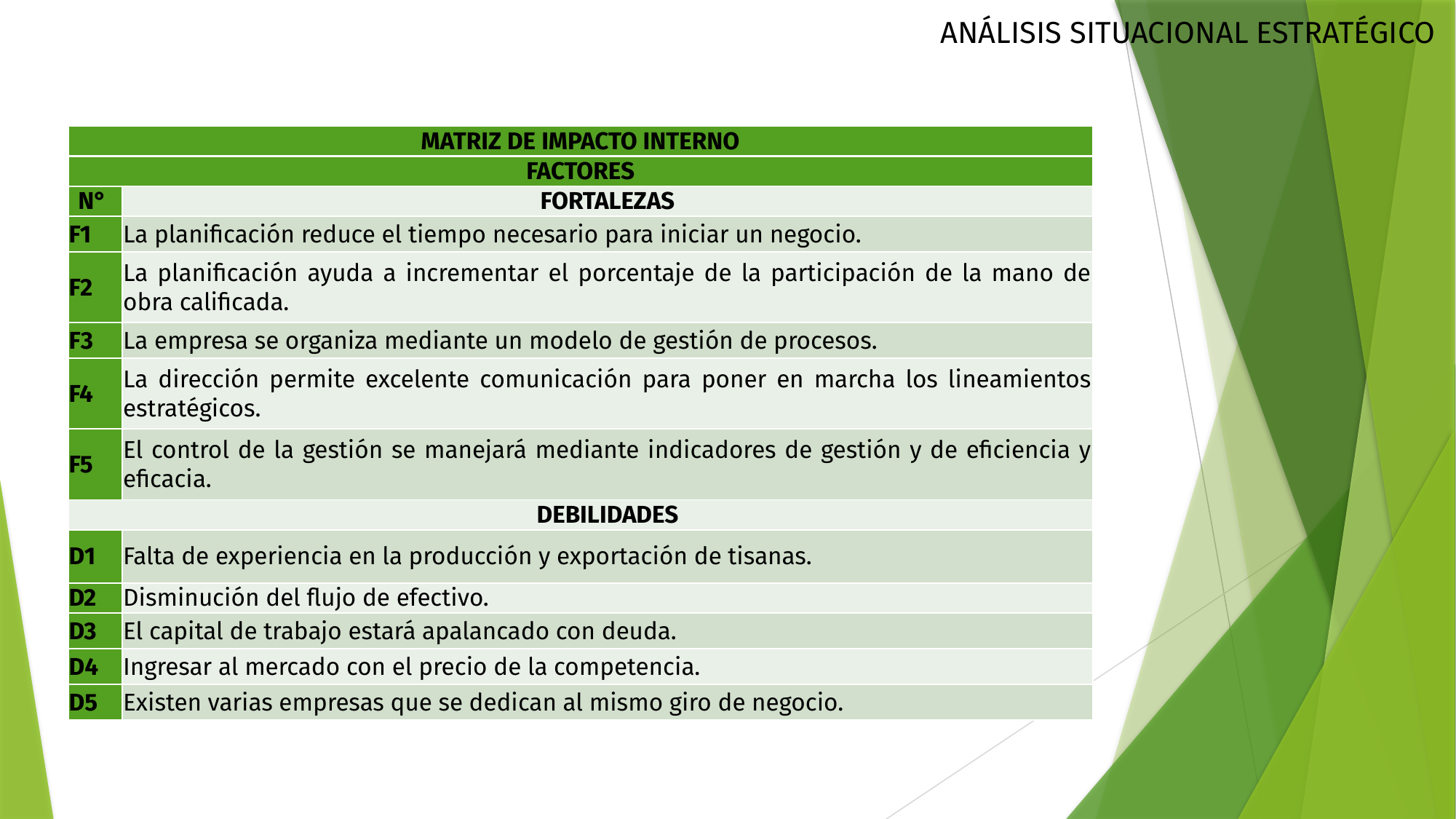

ANÁLISIS SITUACIONAL ESTRATÉGICO

| MATRIZ DE IMPACTO INTERNO |  |
| --- | --- |
| FACTORES |  |
| N° | FORTALEZAS |
| F1 | La planificación reduce el tiempo necesario para iniciar un negocio. |
| F2 | La planificación ayuda a incrementar el porcentaje de la participación de la mano de obra calificada. |
| F3 | La empresa se organiza mediante un modelo de gestión de procesos. |
| F4 | La dirección permite excelente comunicación para poner en marcha los lineamientos estratégicos. |
| F5 | El control de la gestión se manejará mediante indicadores de gestión y de eficiencia y eficacia. |
|  | DEBILIDADES |
| D1 | Falta de experiencia en la producción y exportación de tisanas. |
| D2 | Disminución del flujo de efectivo. |
| D3 | El capital de trabajo estará apalancado con deuda. |
| D4 | Ingresar al mercado con el precio de la competencia. |
| D5 | Existen varias empresas que se dedican al mismo giro de negocio. |